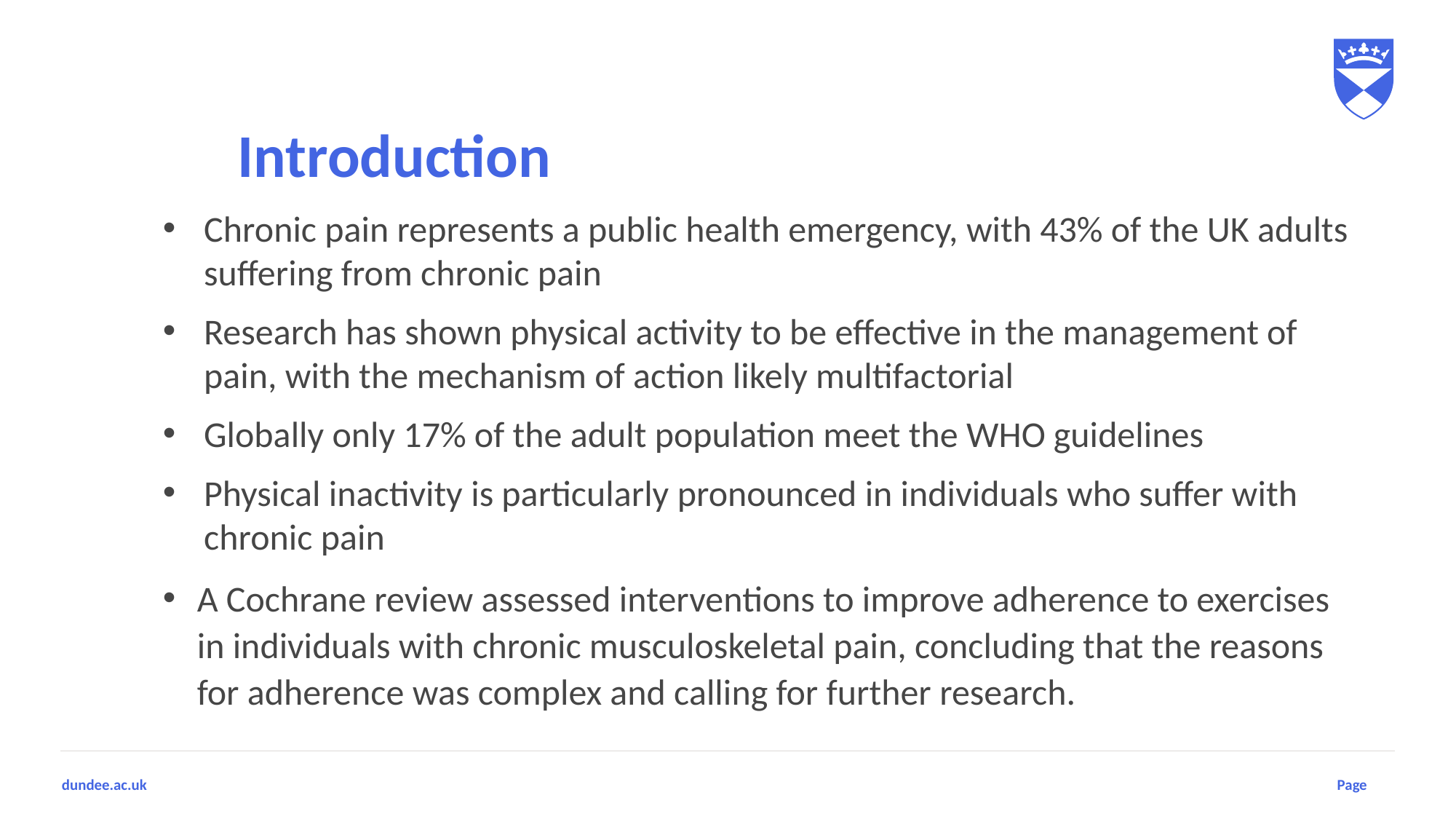

# Introduction
Chronic pain represents a public health emergency, with 43% of the UK adults suffering from chronic pain
Research has shown physical activity to be effective in the management of pain, with the mechanism of action likely multifactorial
Globally only 17% of the adult population meet the WHO guidelines
Physical inactivity is particularly pronounced in individuals who suffer with chronic pain
A Cochrane review assessed interventions to improve adherence to exercises in individuals with chronic musculoskeletal pain, concluding that the reasons for adherence was complex and calling for further research.